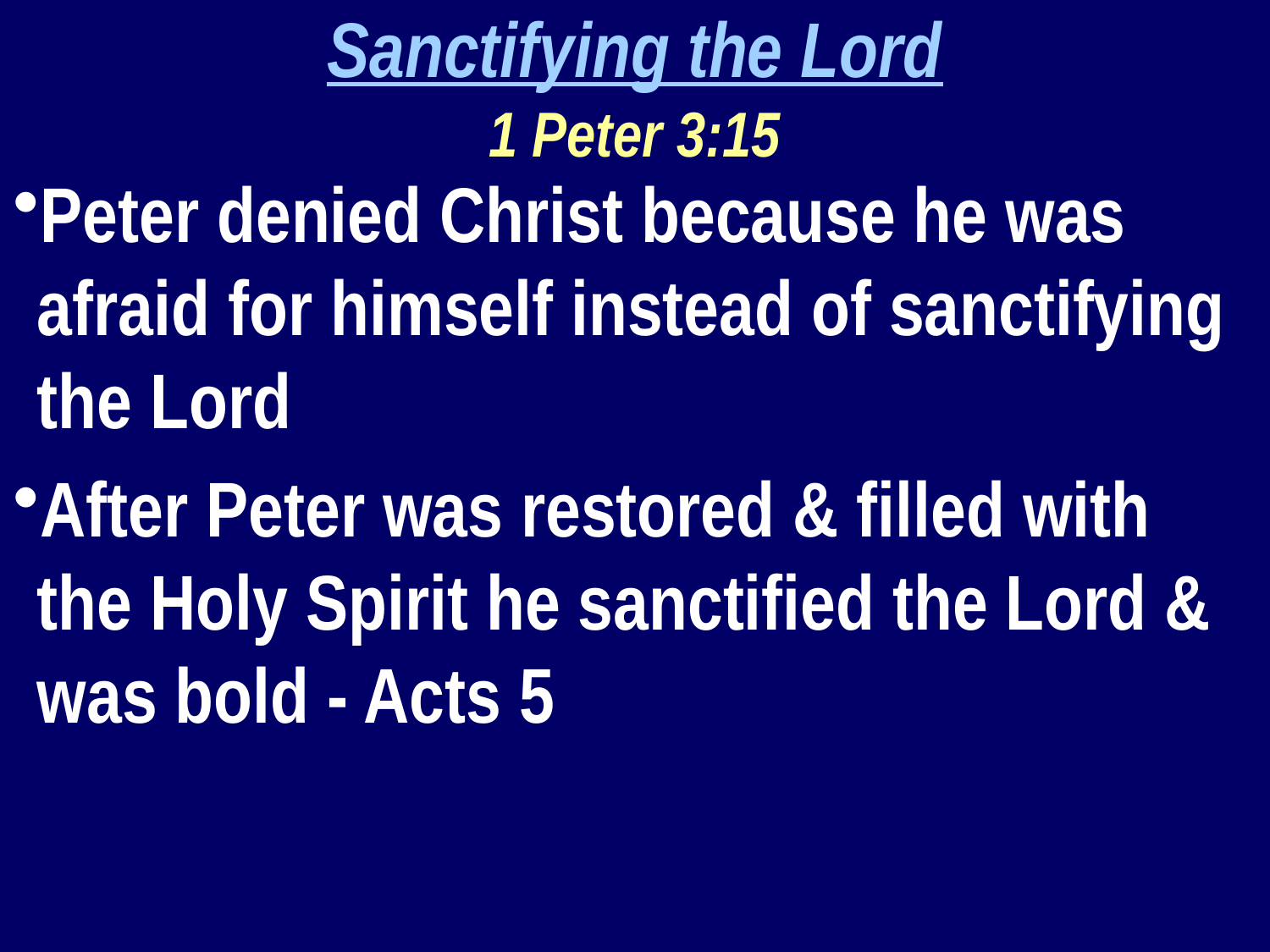

Sanctifying the Lord
1 Peter 3:15
Peter denied Christ because he was afraid for himself instead of sanctifying the Lord
After Peter was restored & filled with the Holy Spirit he sanctified the Lord & was bold - Acts 5